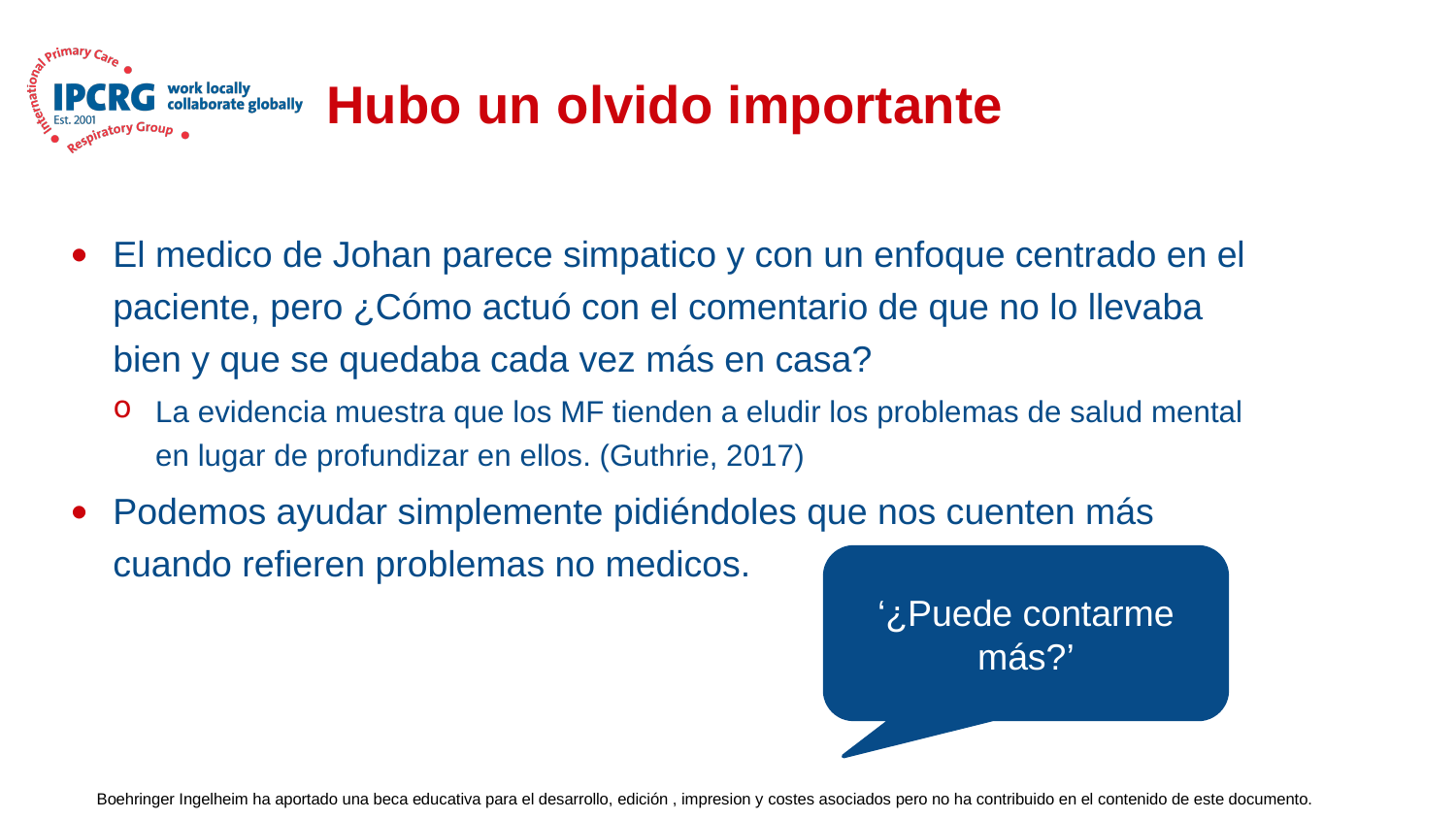

# Hubo un olvido importante
El medico de Johan parece simpatico y con un enfoque centrado en el paciente, pero ¿Cómo actuó con el comentario de que no lo llevaba bien y que se quedaba cada vez más en casa?
La evidencia muestra que los MF tienden a eludir los problemas de salud mental en lugar de profundizar en ellos. (Guthrie, 2017)
Podemos ayudar simplemente pidiéndoles que nos cuenten más cuando refieren problemas no medicos.

‘¿Puede contarme más?’